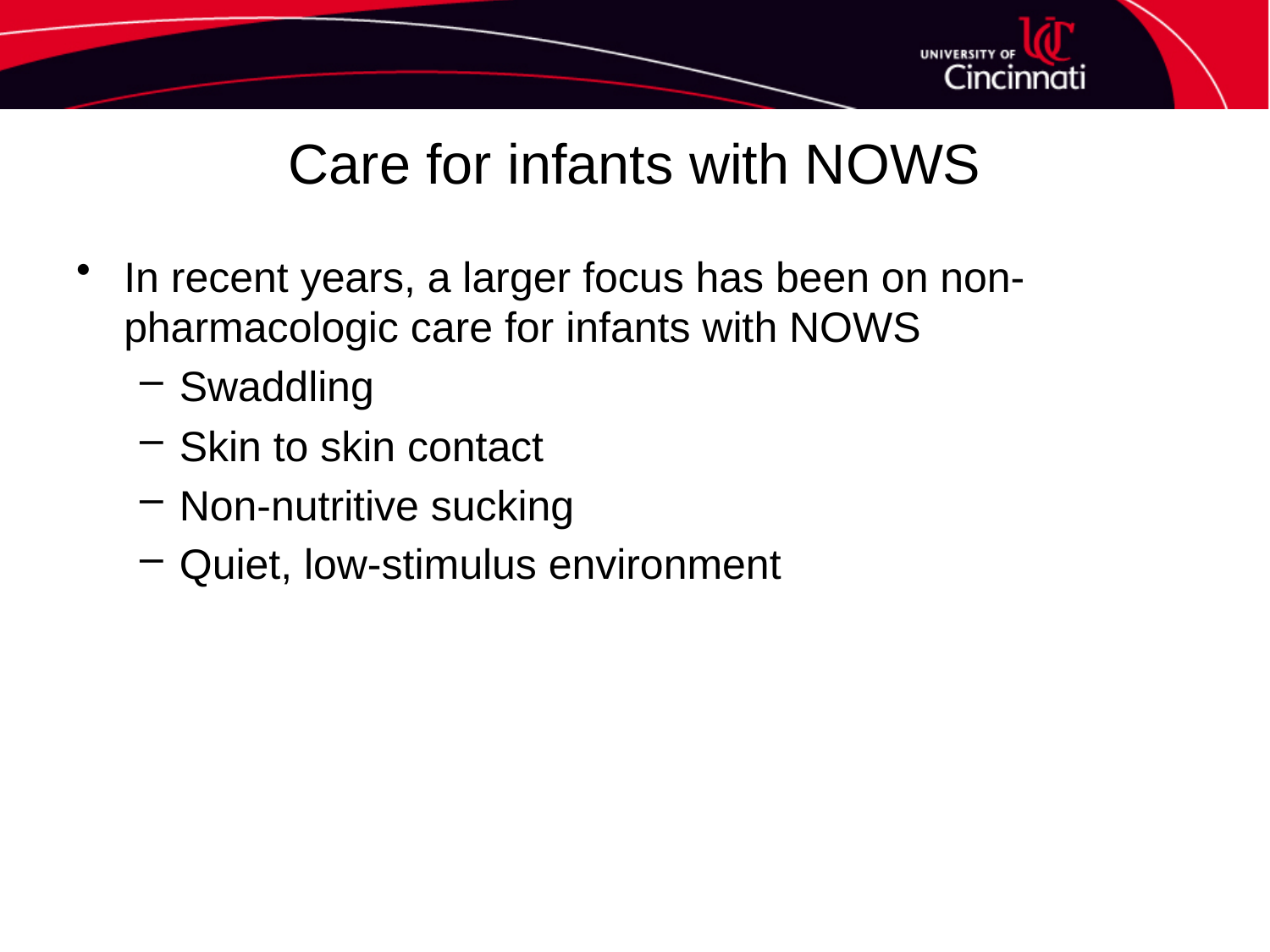

# Care for infants with NOWS
In recent years, a larger focus has been on non-pharmacologic care for infants with NOWS
Swaddling
Skin to skin contact
Non-nutritive sucking
Quiet, low-stimulus environment